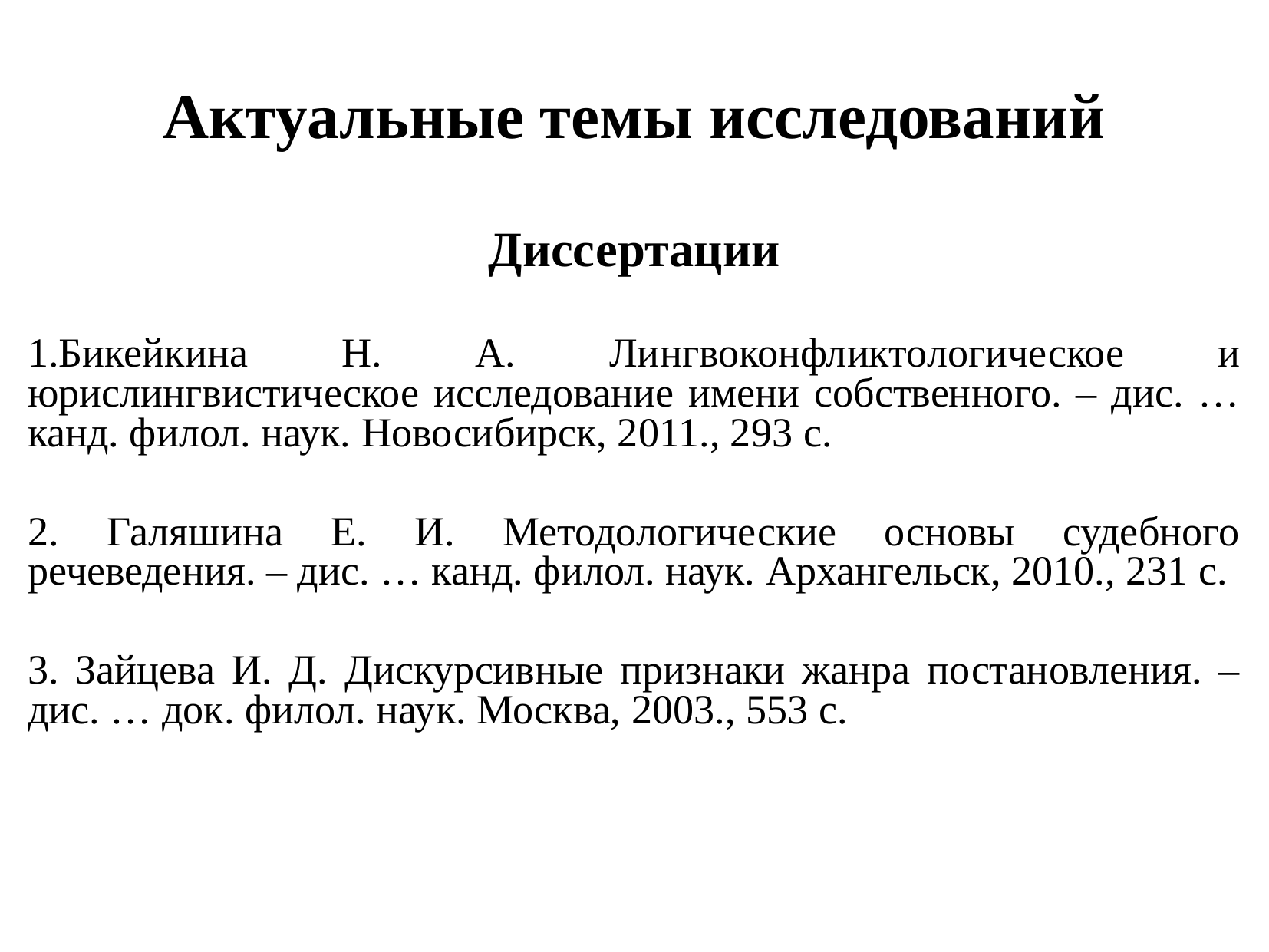

Актуальные темы исследований
Диссертации

Бикейкина Н. А. Лингвоконфликтологическое и юрислингвистическое исследование имени собственного. – дис. … канд. филол. наук. Новосибирск, 2011., 293 с.

2. Галяшина Е. И. Методологические основы судебного речеведения. – дис. … канд. филол. наук. Архангельск, 2010., 231 с.

3. Зайцева И. Д. Дискурсивные признаки жанра постановления. – дис. … док. филол. наук. Москва, 2003., 553 с.